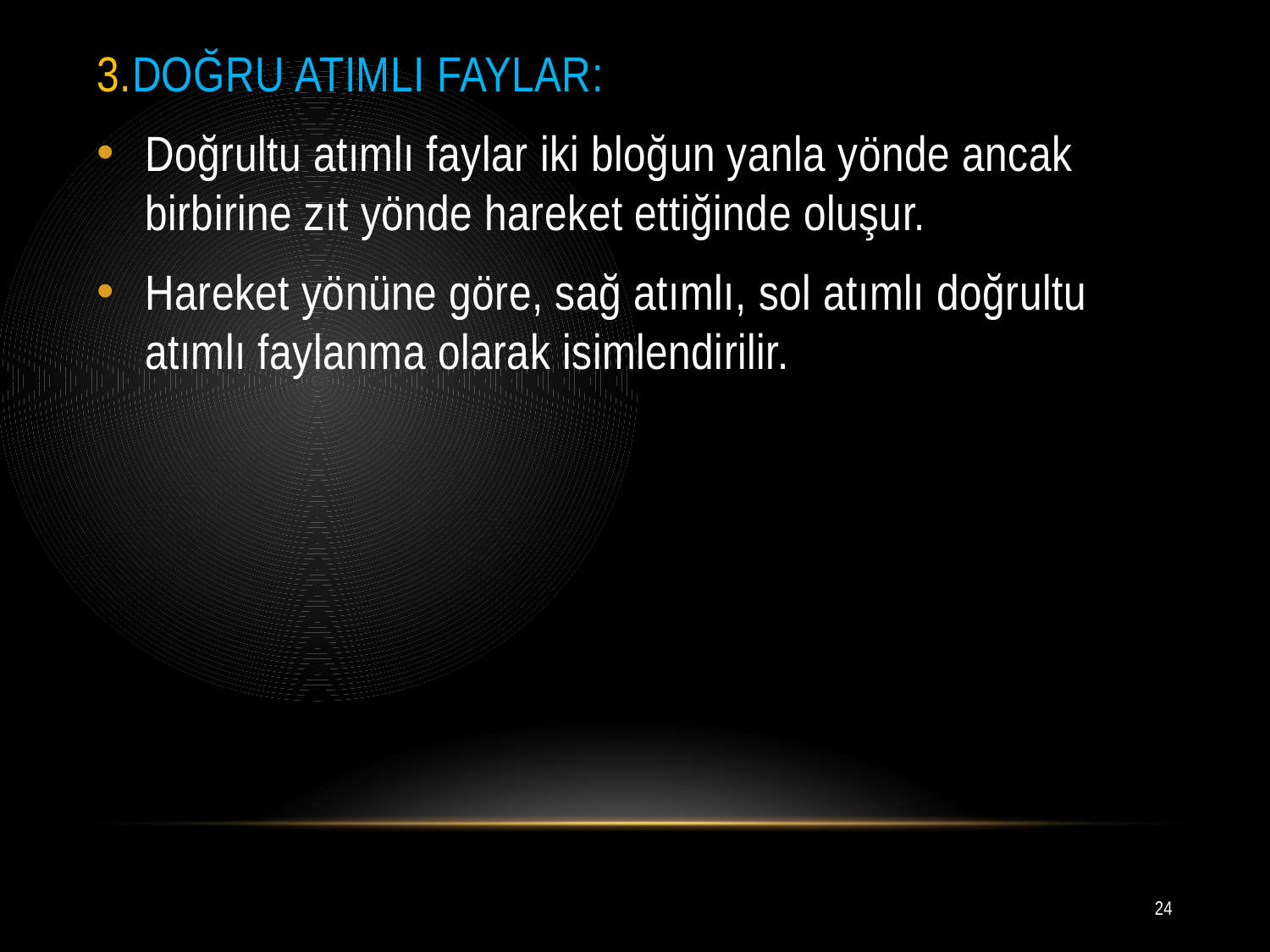

3.DOĞRU ATIMLI FAYLAR:
Doğrultu atımlı faylar iki bloğun yanla yönde ancak birbirine zıt yönde hareket ettiğinde oluşur.
Hareket yönüne göre, sağ atımlı, sol atımlı doğrultu atımlı faylanma olarak isimlendirilir.
24